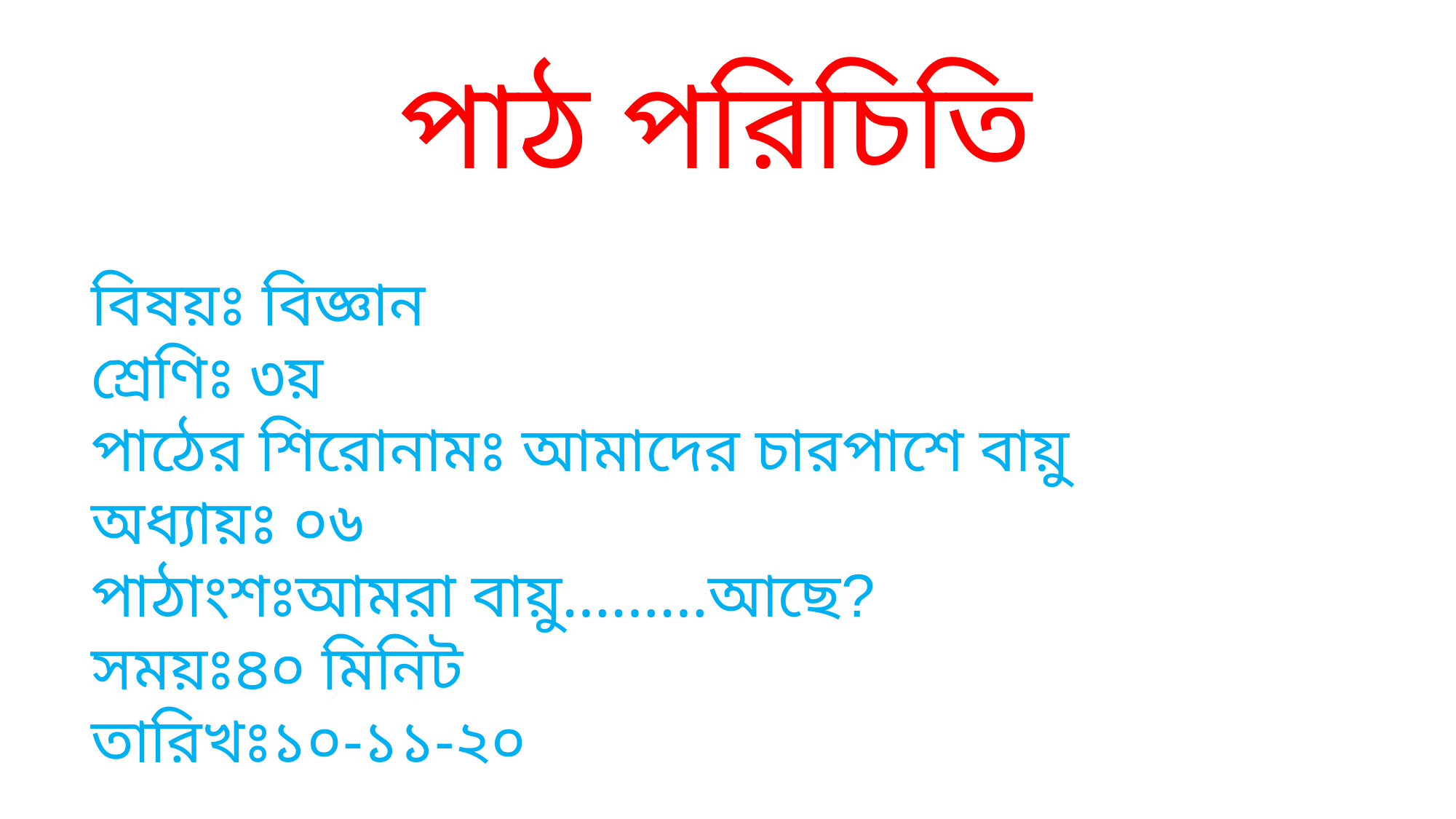

পাঠ পরিচিতি
বিষয়ঃ বিজ্ঞান
শ্রেণিঃ ৩য়
পাঠের শিরোনামঃ আমাদের চারপাশে বায়ু
অধ্যায়ঃ ০৬
পাঠাংশঃআমরা বায়ু………আছে?
সময়ঃ৪০ মিনিট
তারিখঃ১০-১১-২০